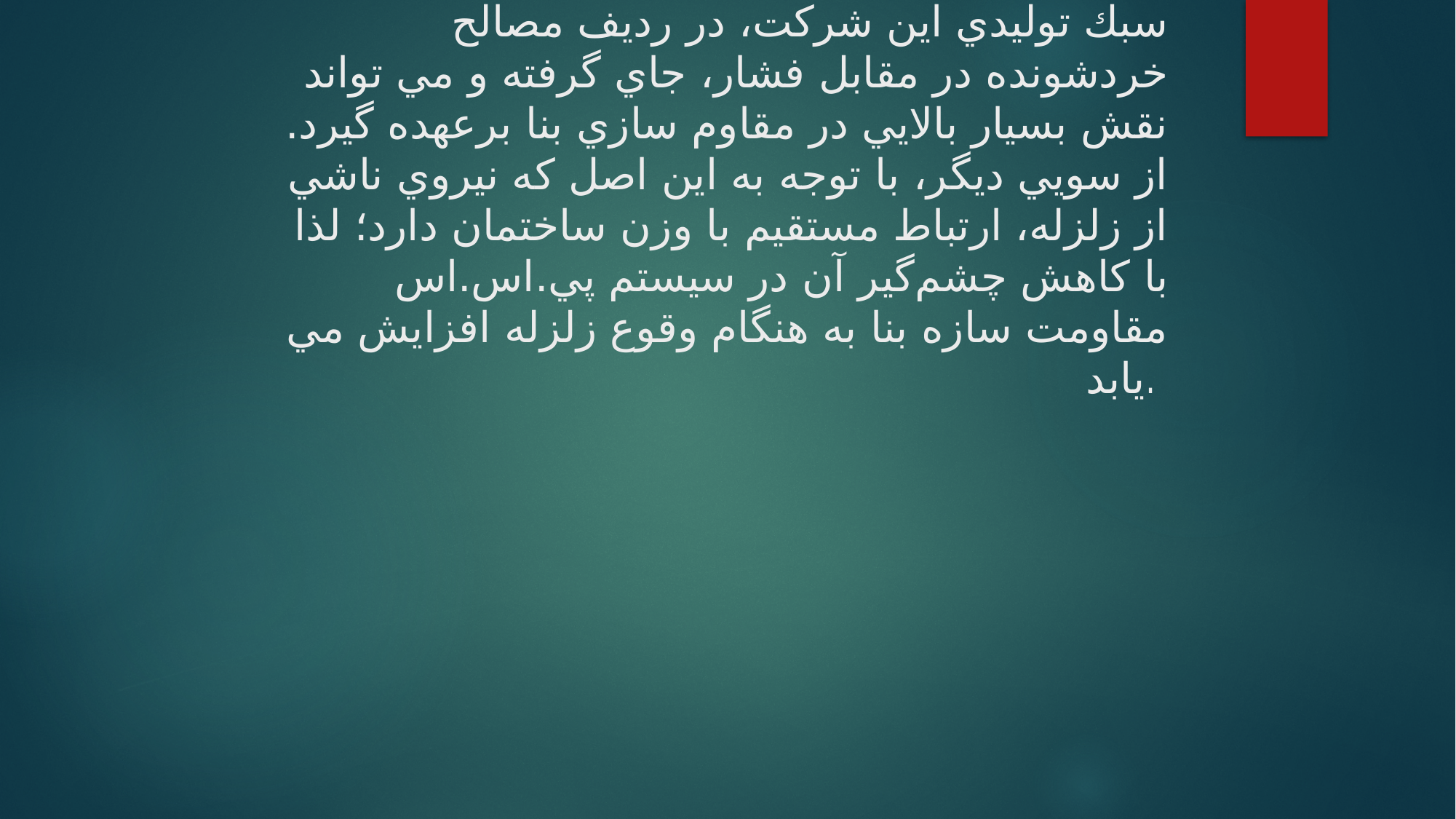

# مقاوم‌ سازي♣ نظر به اينكه مقاومت ميدان قابها به هنگام زلزله، تأثير منفي در حركت آزاد سازه دارد؛ لذا استفاده از مصالح خردشونده در مقابل فشار از طريق آيين‌نامه 2800 زلزله ايران توصيه مي‌گردد. بدين منظور، بتن سبك توليدي اين شركت، در رديف مصالح خردشونده در مقابل فشار، جاي گرفته و مي تواند نقش بسيار بالايي در مقاوم سازي بنا برعهده گيرد. از سويي ديگر، با توجه به اين اصل که نيروي ناشي از زلزله، ارتباط مستقيم با وزن ساختمان دارد؛ لذا با كاهش چشم‌گير آن در سيستم پي.اس.اس مقاومت سازه بنا به هنگام وقوع زلزله افزايش مي يابد.